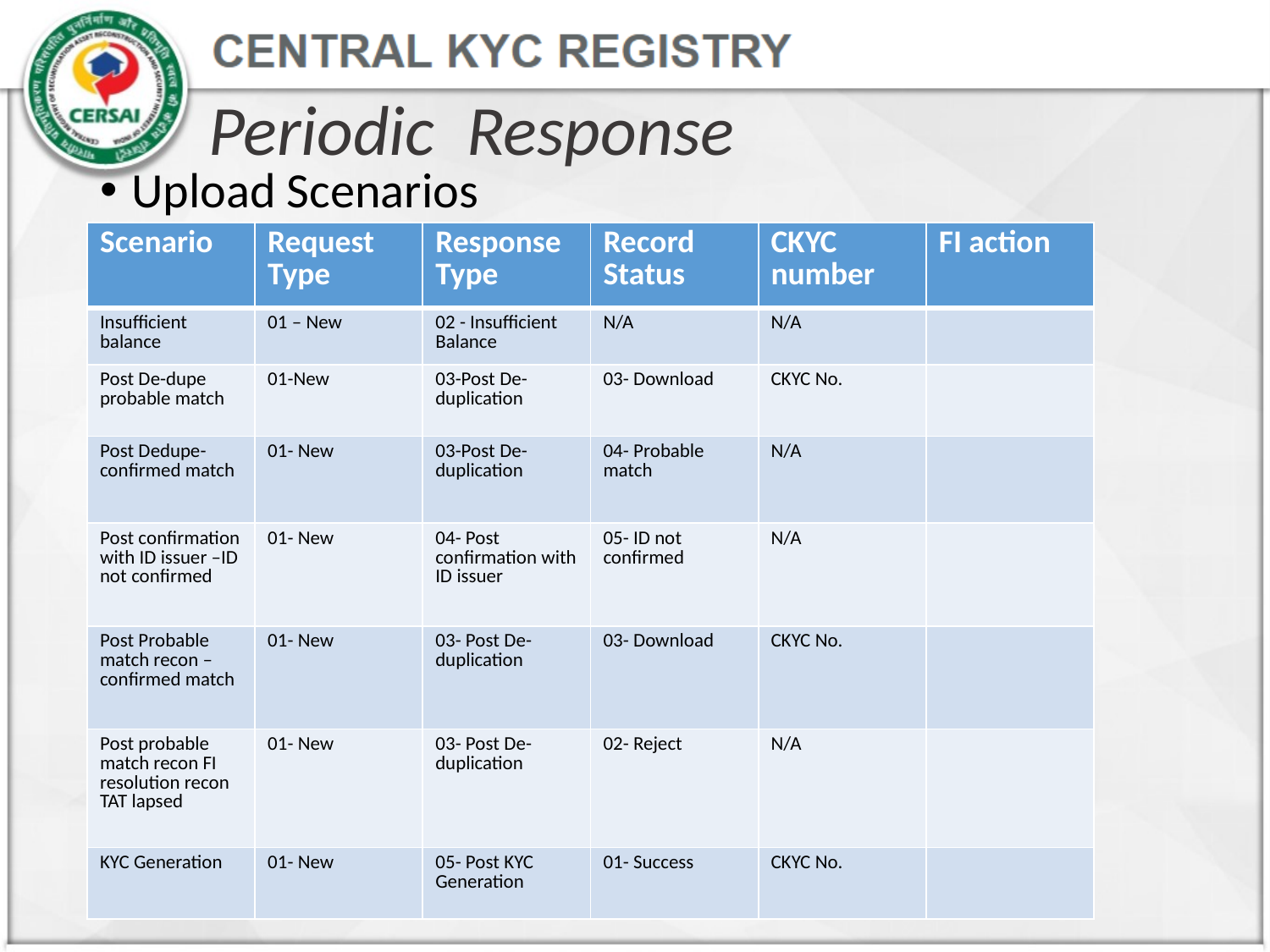

# Periodic  Response
Upload Scenarios

| Scenario | Request Type | Response Type | Record Status | CKYC number | FI action |
| --- | --- | --- | --- | --- | --- |
| Insufficient balance | 01 – New | 02 - Insufficient Balance | N/A | N/A |  |
| Post De-dupe probable match | 01-New | 03-Post De-duplication | 03- Download | CKYC No. |  |
| Post Dedupe-confirmed match | 01- New | 03-Post De-duplication | 04- Probable match | N/A |  |
| Post confirmation with ID issuer –ID not confirmed | 01- New | 04- Post confirmation with ID issuer | 05- ID not confirmed | N/A |  |
| Post Probable match recon – confirmed match | 01- New | 03- Post De-duplication | 03- Download | CKYC No. |  |
| Post probable match recon FI resolution recon TAT lapsed | 01- New | 03- Post De- duplication | 02- Reject | N/A |  |
| KYC Generation | 01- New | 05- Post KYC Generation | 01- Success | CKYC No. |  |